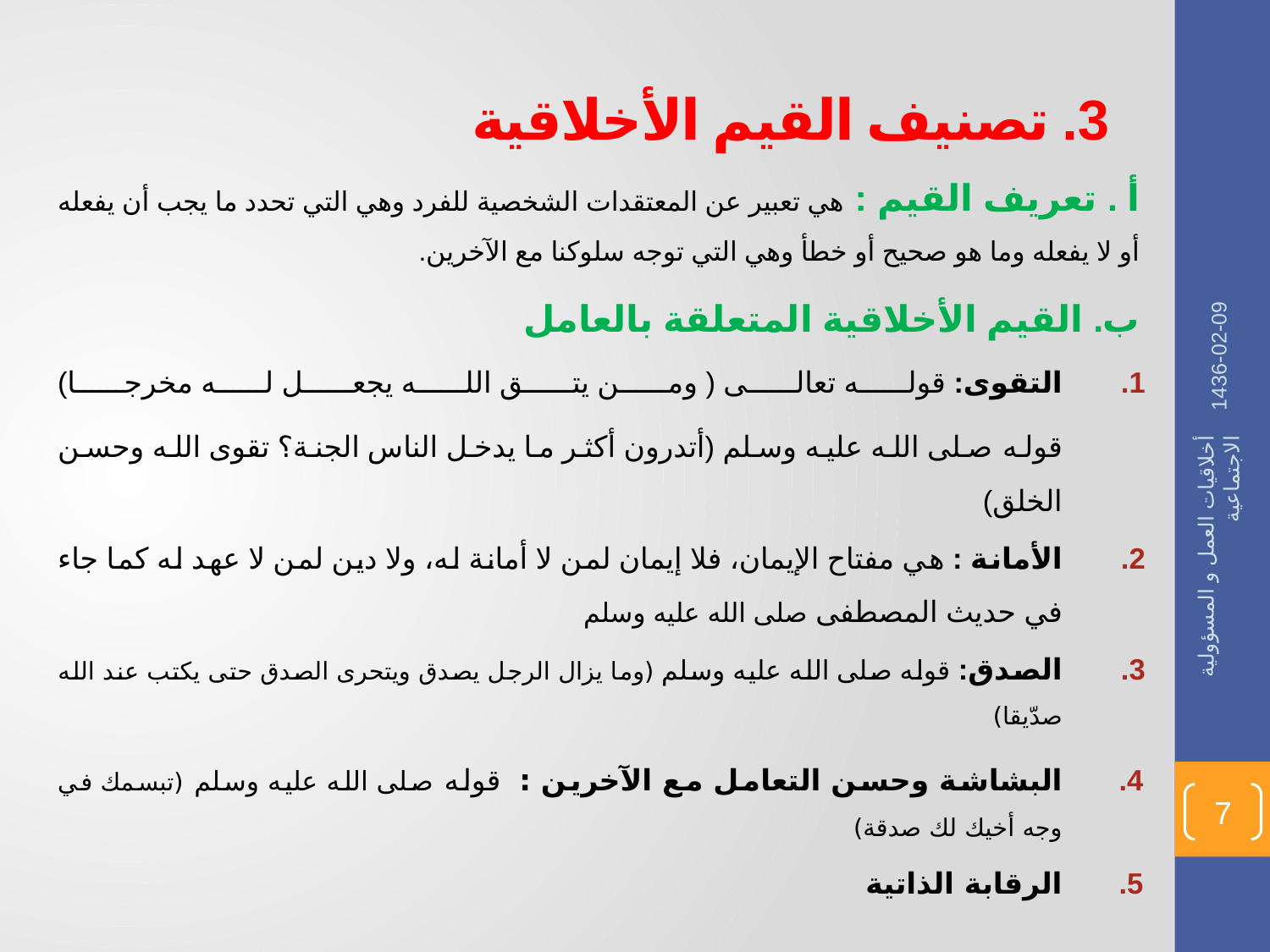

# 3. تصنيف القيم الأخلاقية
أ . تعريف القيم : هي تعبير عن المعتقدات الشخصية للفرد وهي التي تحدد ما يجب أن يفعله أو لا يفعله وما هو صحيح أو خطأ وهي التي توجه سلوكنا مع الآخرين.
ب. القيم الأخلاقية المتعلقة بالعامل
التقوى: قوله تعالى ( ومن يتق الله يجعل له مخرجا)
قوله صلى الله عليه وسلم (أتدرون أكثر ما يدخل الناس الجنة؟ تقوى الله وحسن الخلق)
الأمانة : هي مفتاح الإيمان، فلا إيمان لمن لا أمانة له، ولا دين لمن لا عهد له كما جاء في حديث المصطفى صلى الله عليه وسلم
الصدق: قوله صلى الله عليه وسلم (وما يزال الرجل يصدق ويتحرى الصدق حتى يكتب عند الله صدّيقا)
البشاشة وحسن التعامل مع الآخرين :  قوله صلى الله عليه وسلم (تبسمك في وجه أخيك لك صدقة)
الرقابة الذاتية

1436-02-09
أخلاقيات العمل و المسؤولية الاجتماعية
7